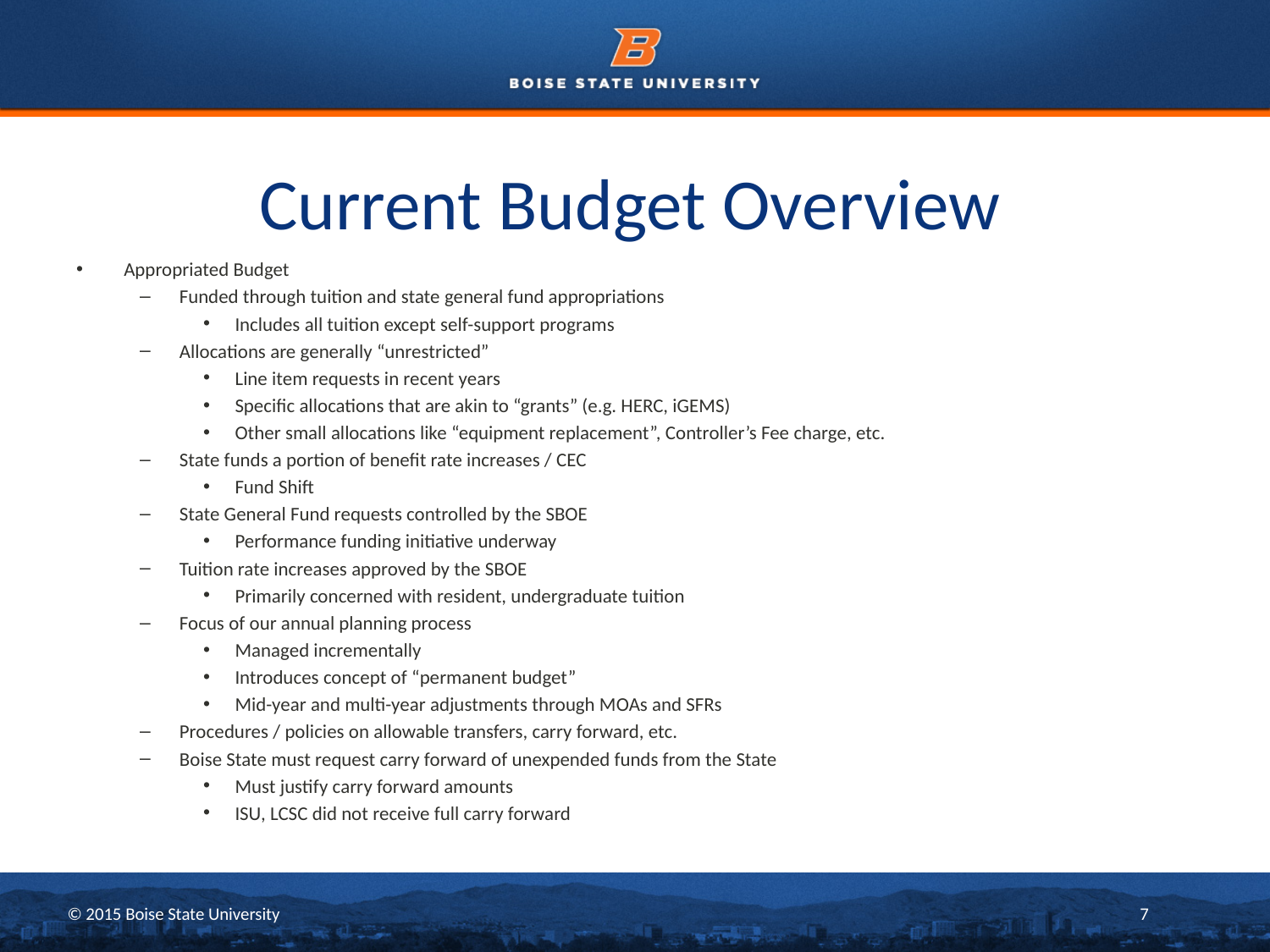

# Current Budget Overview
Appropriated Budget
Funded through tuition and state general fund appropriations
Includes all tuition except self-support programs
Allocations are generally “unrestricted”
Line item requests in recent years
Specific allocations that are akin to “grants” (e.g. HERC, iGEMS)
Other small allocations like “equipment replacement”, Controller’s Fee charge, etc.
State funds a portion of benefit rate increases / CEC
Fund Shift
State General Fund requests controlled by the SBOE
Performance funding initiative underway
Tuition rate increases approved by the SBOE
Primarily concerned with resident, undergraduate tuition
Focus of our annual planning process
Managed incrementally
Introduces concept of “permanent budget”
Mid-year and multi-year adjustments through MOAs and SFRs
Procedures / policies on allowable transfers, carry forward, etc.
Boise State must request carry forward of unexpended funds from the State
Must justify carry forward amounts
ISU, LCSC did not receive full carry forward